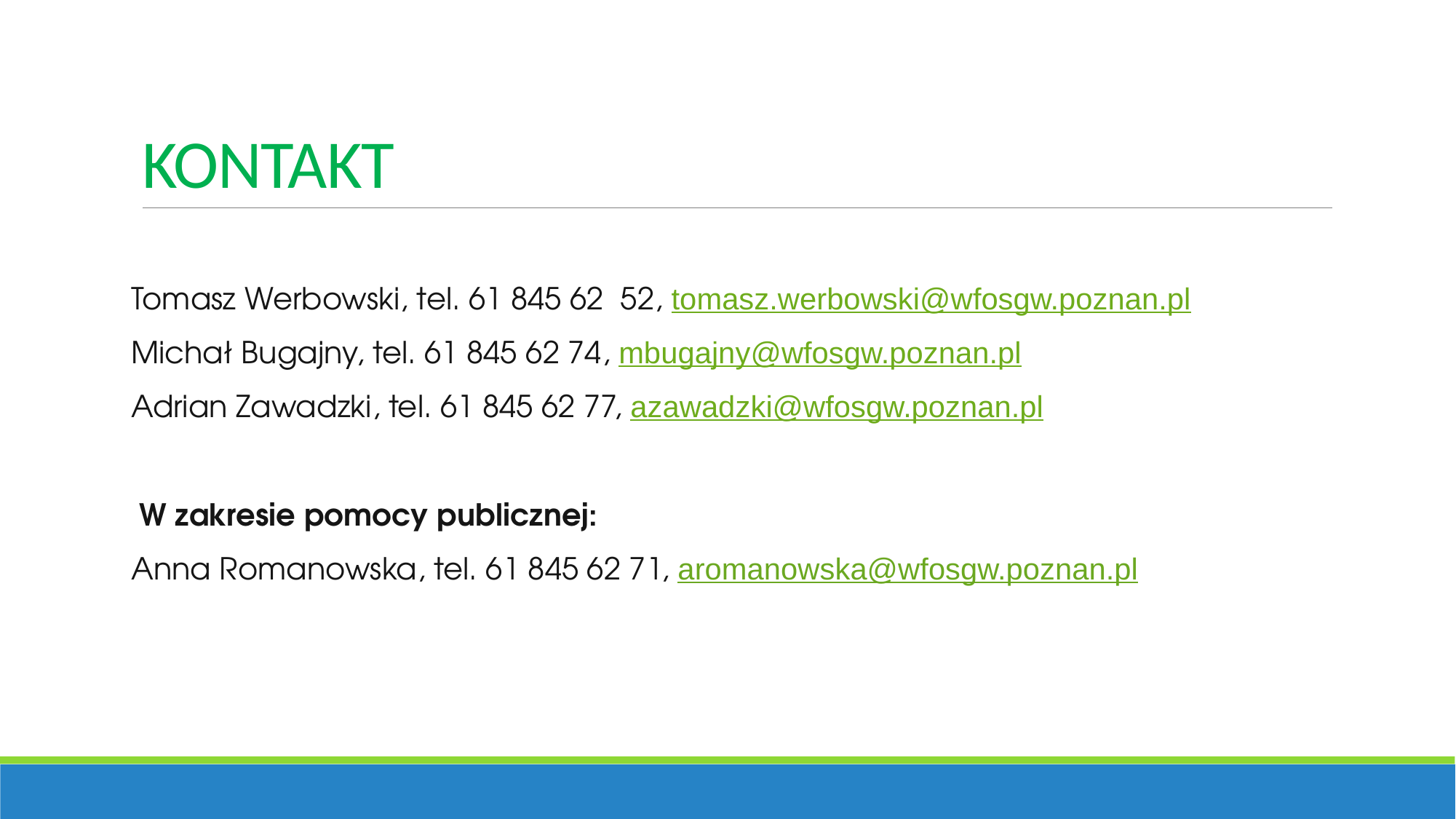

# KONTAKT

Tomasz Werbowski, tel. 61 845 62  52, tomasz.werbowski@wfosgw.poznan.pl
Michał Bugajny, tel. 61 845 62 74, mbugajny@wfosgw.poznan.pl
Adrian Zawadzki, tel. 61 845 62 77, azawadzki@wfosgw.poznan.pl

 W zakresie pomocy publicznej:
Anna Romanowska, tel. 61 845 62 71, aromanowska@wfosgw.poznan.pl